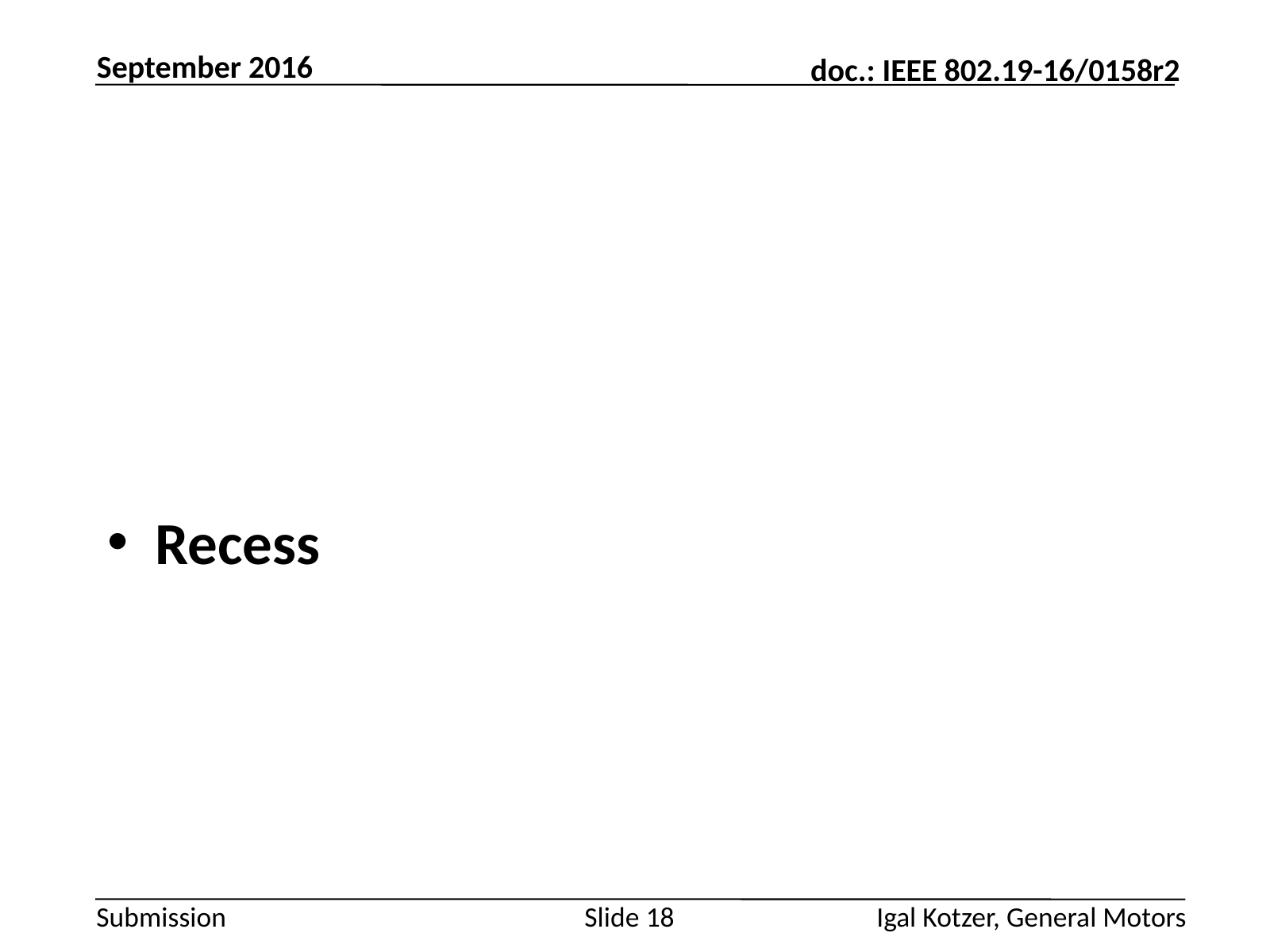

September 2016
#

Recess
Igal Kotzer, General Motors
Slide 18